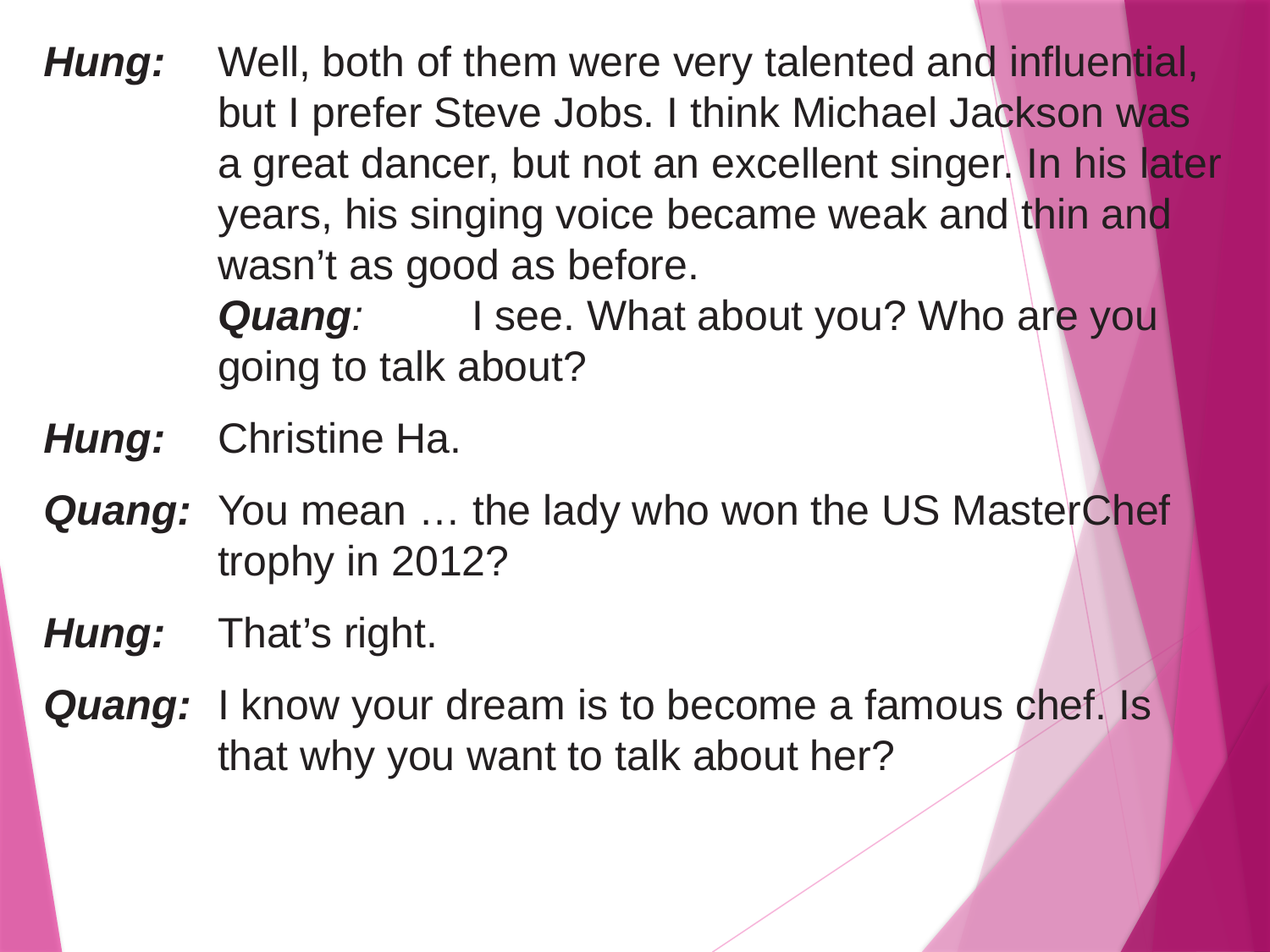

Hung: 	Well, both of them were very talented and inﬂuential, but I prefer Steve Jobs. I think Michael Jackson was a great dancer, but not an excellent singer. In his later years, his singing voice became weak and thin and wasn’t as good as before.
Quang: 	I see. What about you? Who are you going to talk about?
Hung: 	Christine Ha.
Quang: 	You mean … the lady who won the US MasterChef trophy in 2012?
Hung: 	That’s right.
Quang: 	I know your dream is to become a famous chef. Is that why you want to talk about her?